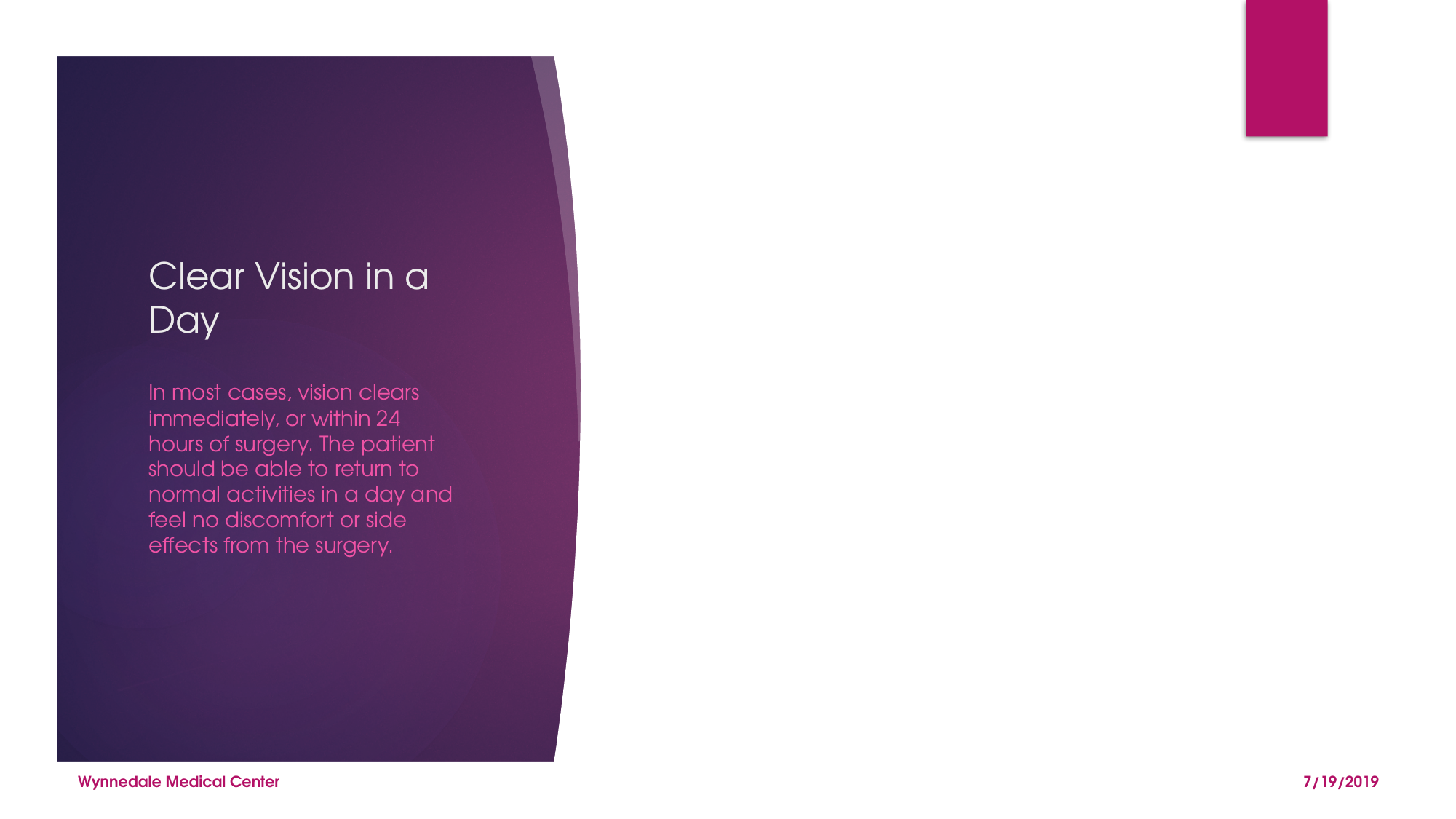

# Clear Vision in a Day

In most cases, vision clears immediately, or within 24 hours of surgery. The patient should be able to return to normal activities in a day and feel no discomfort or side effects from the surgery.

Wynnedale Medical Center
7/19/2019